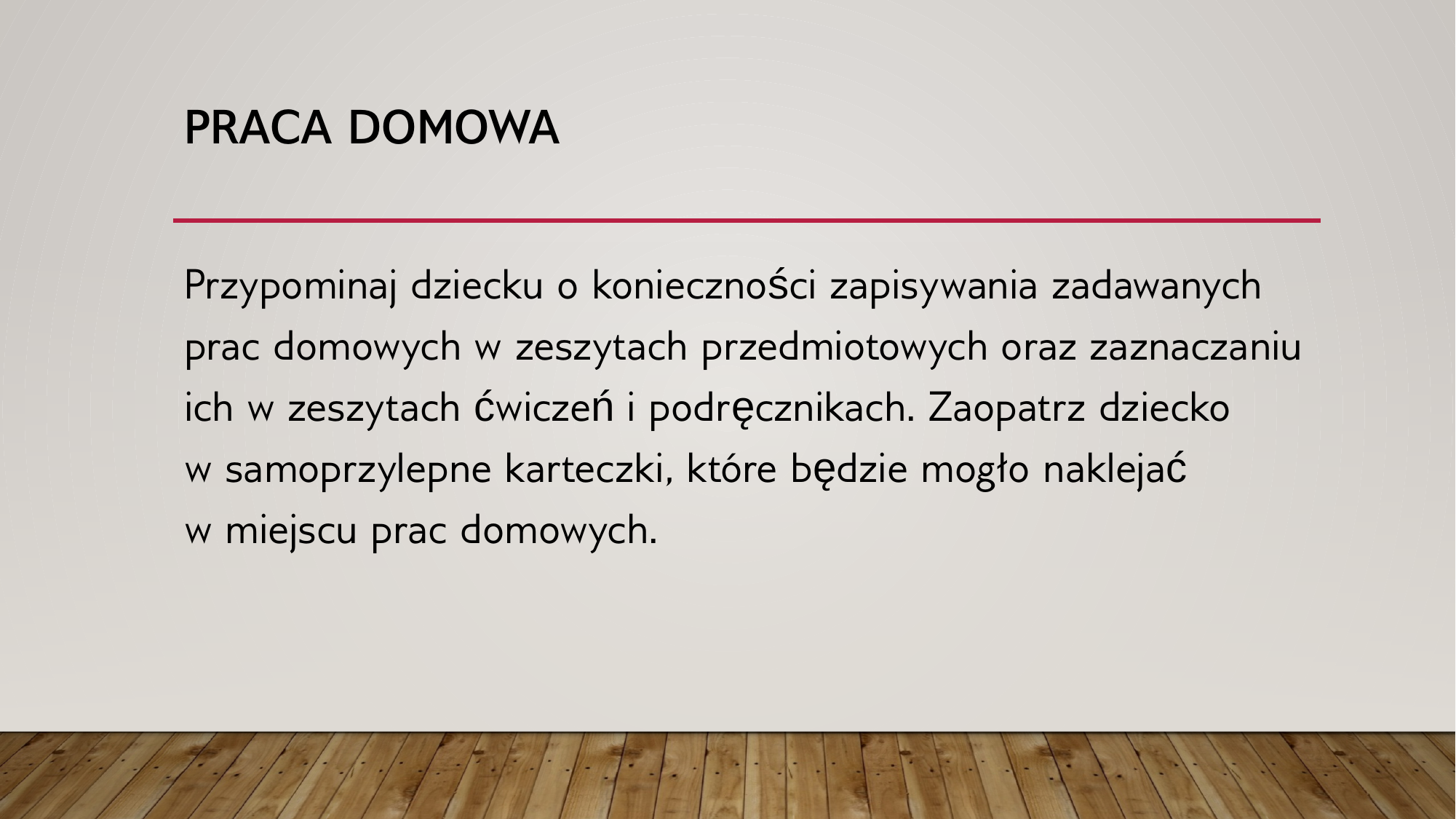

# Praca domowa
Przypominaj dziecku o konieczności zapisywania zadawanych prac domowych w zeszytach przedmiotowych oraz zaznaczaniu ich w zeszytach ćwiczeń i podręcznikach. Zaopatrz dziecko
w samoprzylepne karteczki, które będzie mogło naklejać
w miejscu prac domowych.